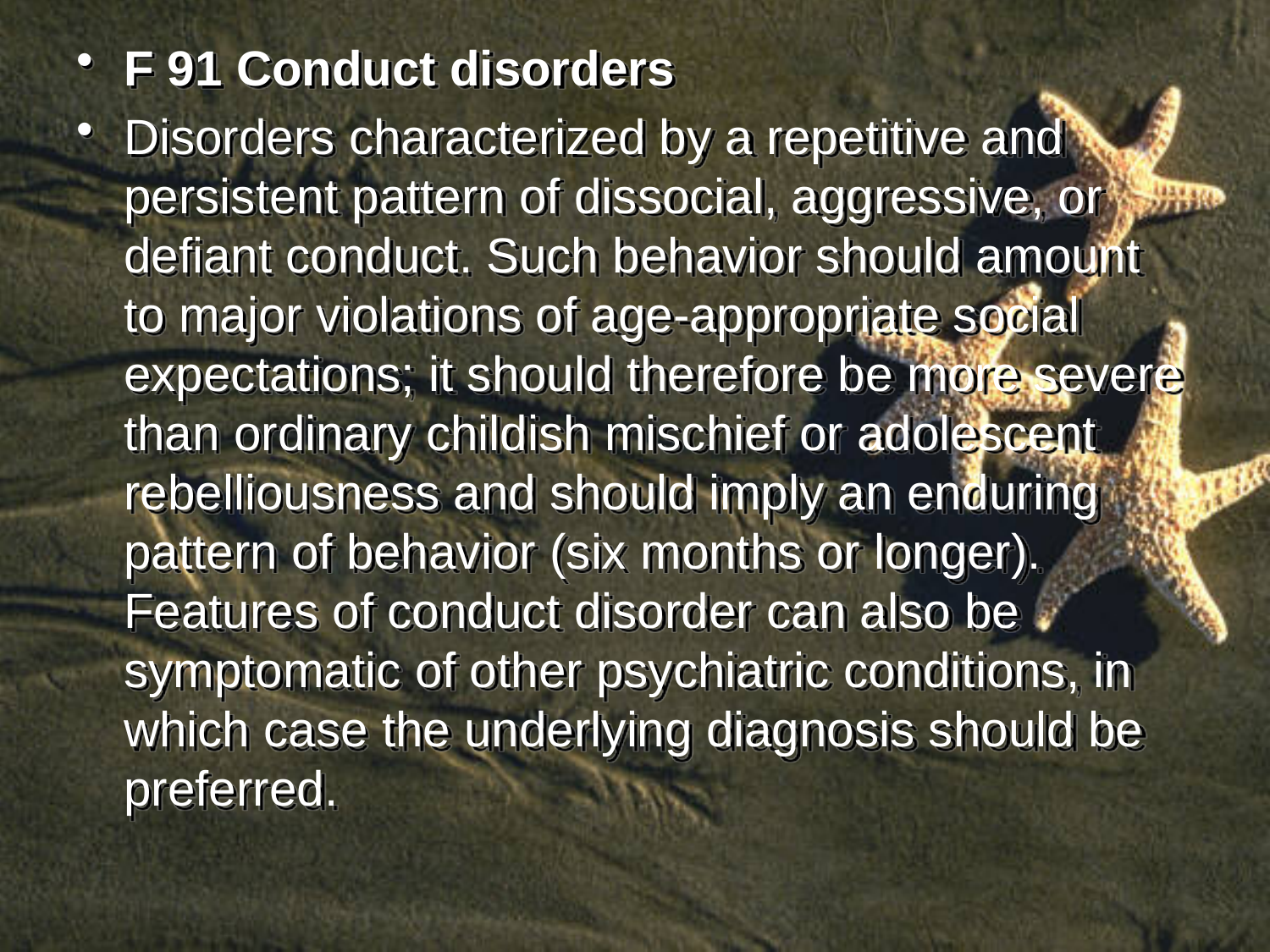

F 91 Conduct disorders
Disorders characterized by a repetitive and persistent pattern of dissocial, aggressive, or defiant conduct. Such behavior should amount to major violations of age-appropriate social expectations; it should therefore be more severe than ordinary childish mischief or adolescent rebelliousness and should imply an enduring pattern of behavior (six months or longer). Features of conduct disorder can also be symptomatic of other psychiatric conditions, in which case the underlying diagnosis should be preferred.